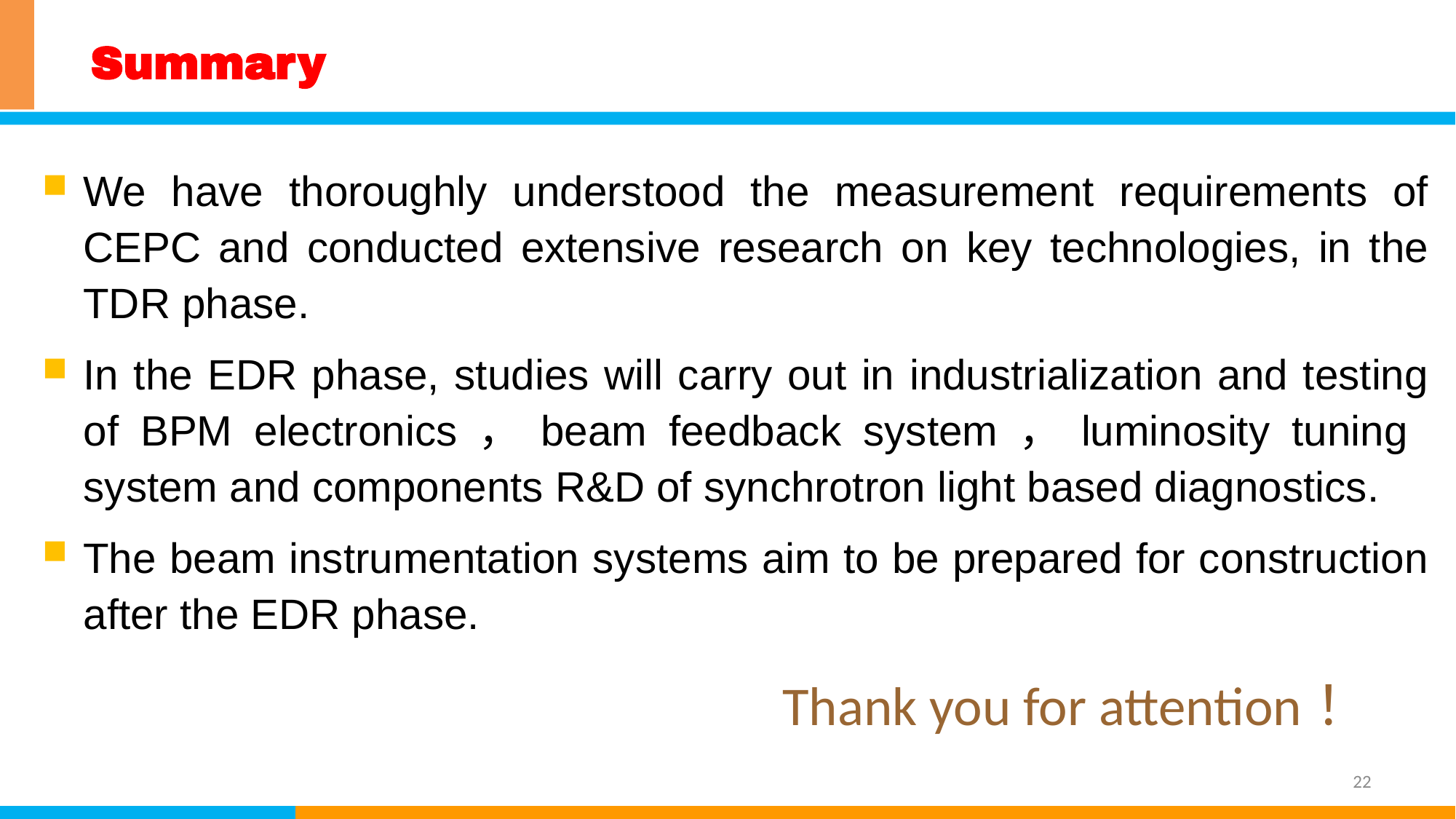

# Summary
We have thoroughly understood the measurement requirements of CEPC and conducted extensive research on key technologies, in the TDR phase.
In the EDR phase, studies will carry out in industrialization and testing of BPM electronics，beam feedback system，luminosity tuning  system and components R&D of synchrotron light based diagnostics.
The beam instrumentation systems aim to be prepared for construction after the EDR phase.

Thank you for attention！
22